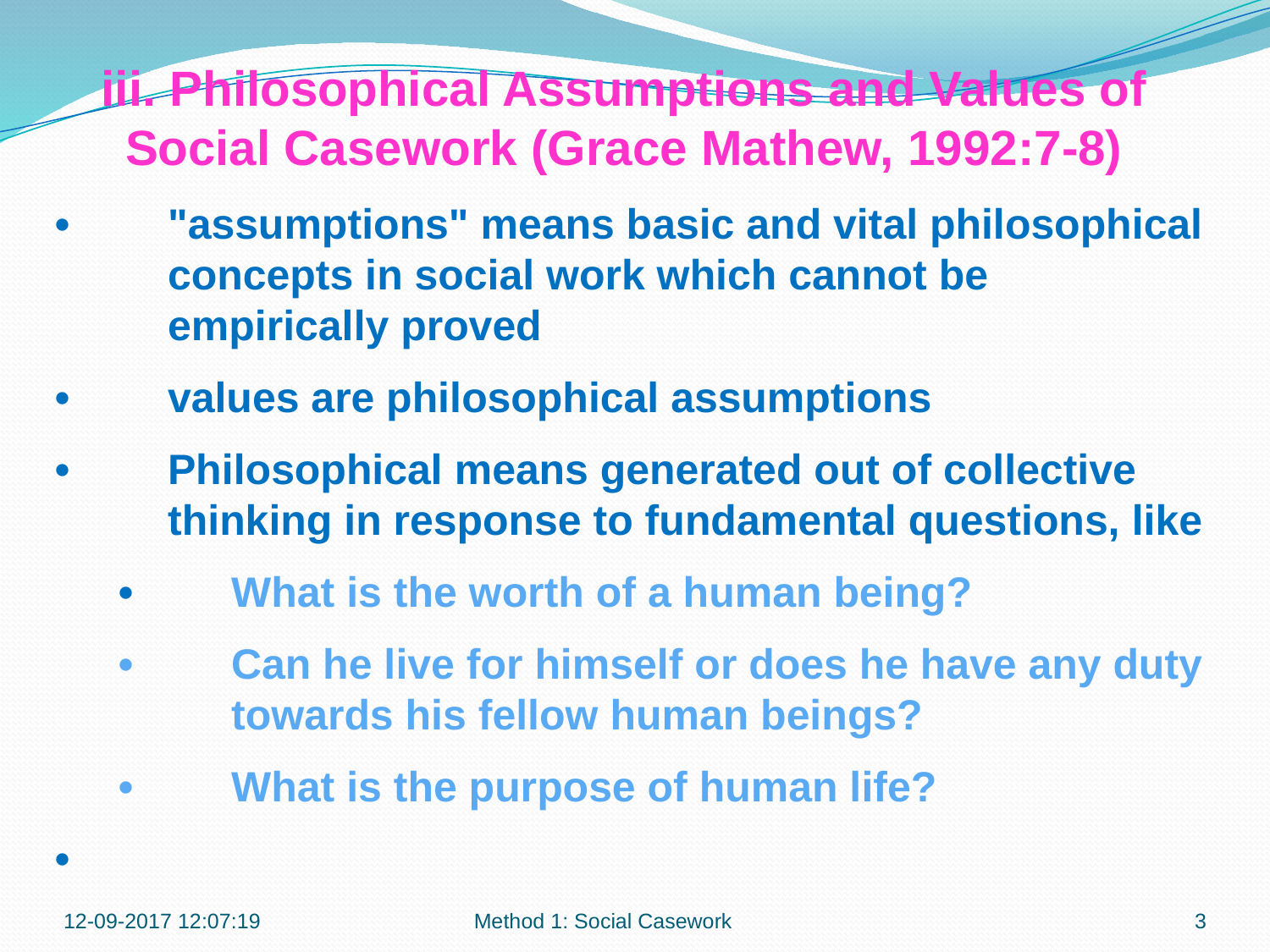

iii. Philosophical Assumptions and Values of Social Casework (Grace Mathew, 1992:7-8)
•	"assumptions" means basic and vital philosophical concepts in social work which cannot be empirically proved
•	values are philosophical assumptions
•	Philosophical means generated out of collective thinking in response to fundamental questions, like
•	What is the worth of a human being?
•	Can he live for himself or does he have any duty towards his fellow human beings?
•	What is the purpose of human life?
•
12-09-2017 12:07:19
Method 1: Social Casework
3